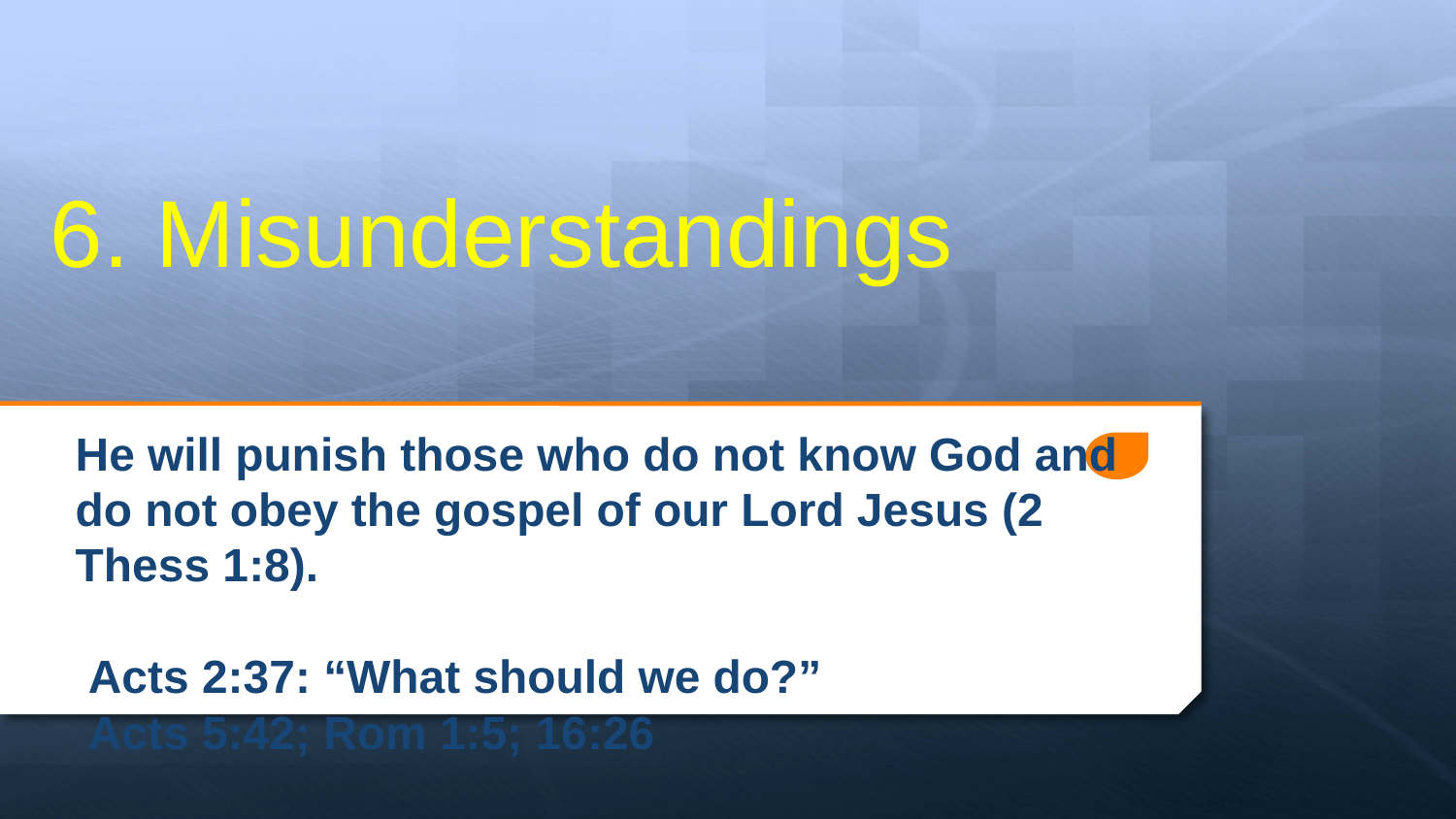

# 6. Misunderstandings
He will punish those who do not know God and do not obey the gospel of our Lord Jesus (2 Thess 1:8).

 Acts 2:37: “What should we do?”
 Acts 5:42; Rom 1:5; 16:26